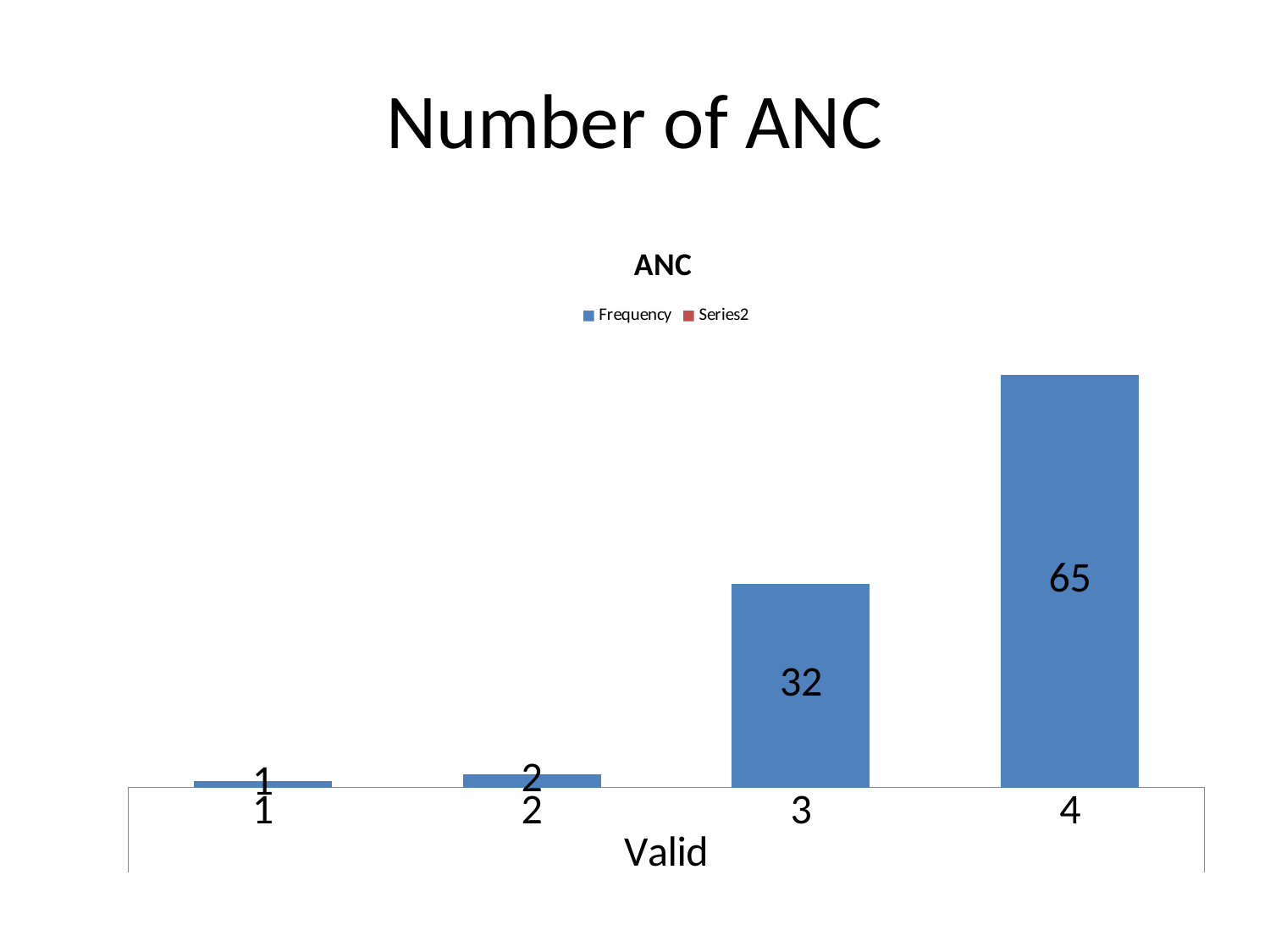

# Number of ANC

### Chart: ANC

| Category | Frequency |  |
|---|---|---|
| 1 | 1.0 | None |
| 2 | 2.0 | None |
| 3 | 32.0 | None |
| 4 | 65.0 | None |